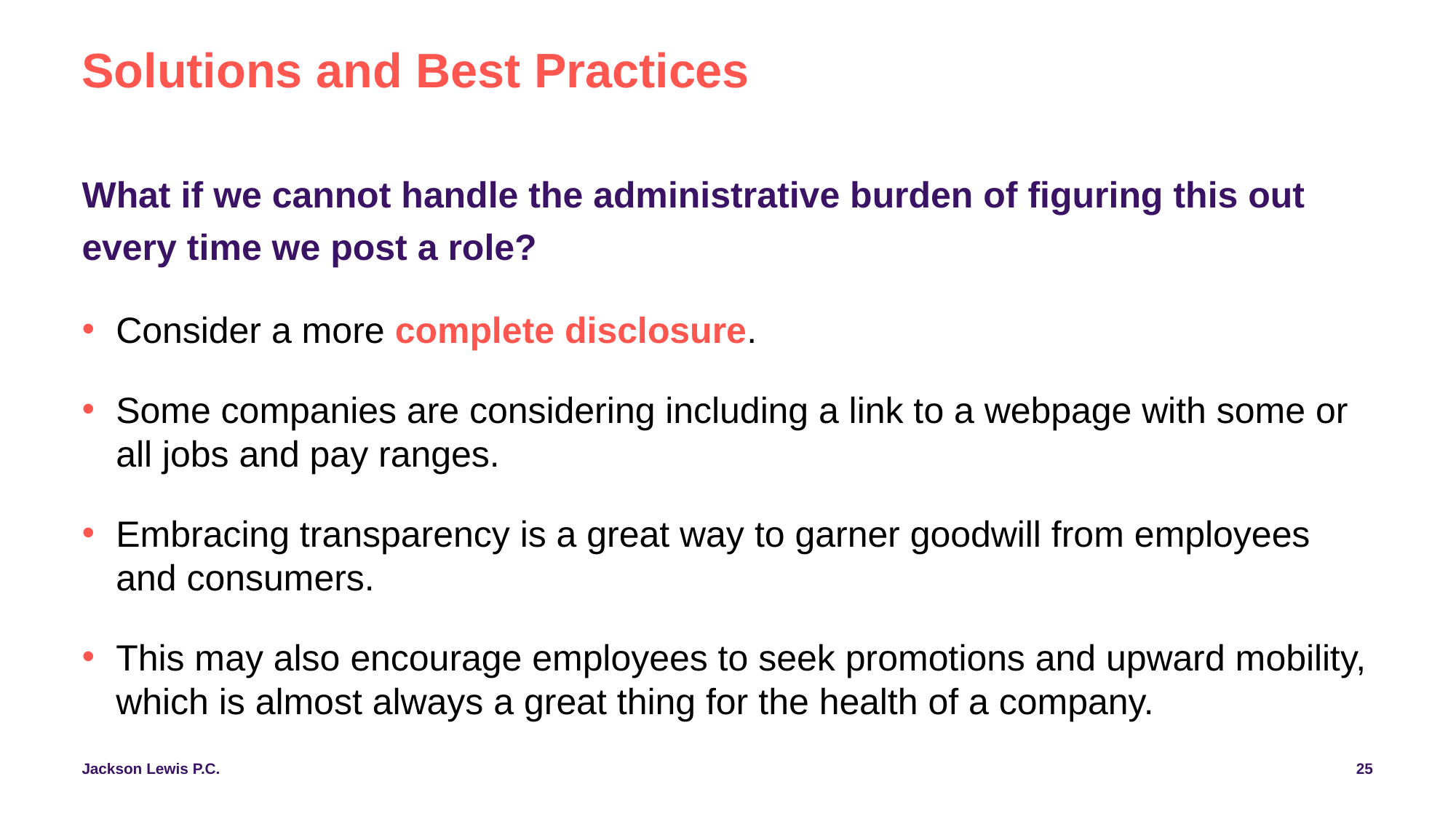

# Solutions and Best Practices
What if we cannot handle the administrative burden of figuring this out every time we post a role?
Consider a more complete disclosure.
Some companies are considering including a link to a webpage with some or all jobs and pay ranges.
Embracing transparency is a great way to garner goodwill from employees and consumers.
This may also encourage employees to seek promotions and upward mobility, which is almost always a great thing for the health of a company.

25
Jackson Lewis P.C.